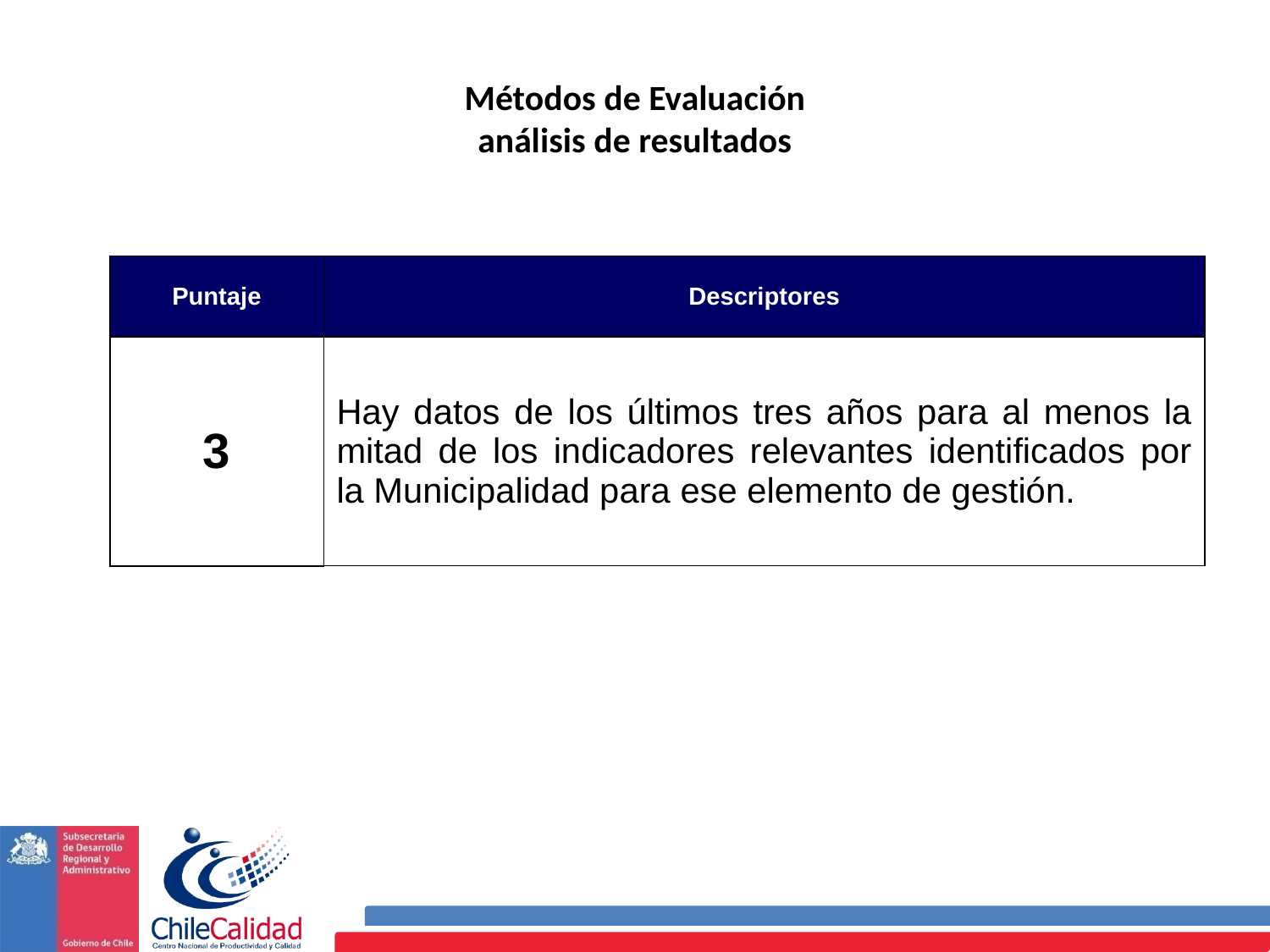

Métodos de Evaluación
análisis de resultados
| Puntaje | Descriptores |
| --- | --- |
| 3 | Hay datos de los últimos tres años para al menos la mitad de los indicadores relevantes identificados por la Municipalidad para ese elemento de gestión. |